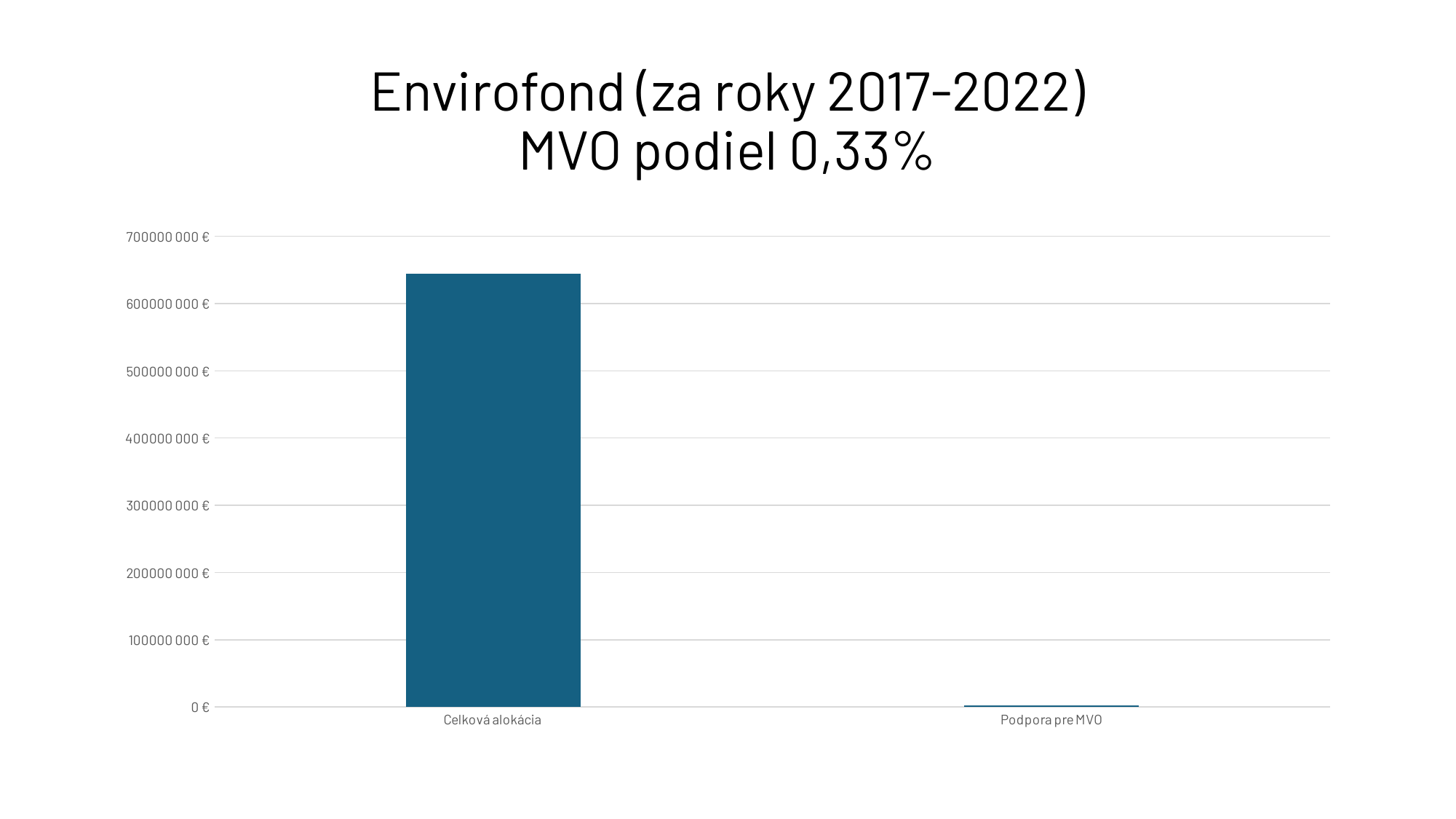

# Envirofond (za roky 2017-2022) MVO podiel 0,33%

### Chart

| Category | Envirofond (za roky 2017-2022) |
|---|---|
| Celková alokácia  | 644259388.0 |
| Podpora pre MVO | 2152775.0 |